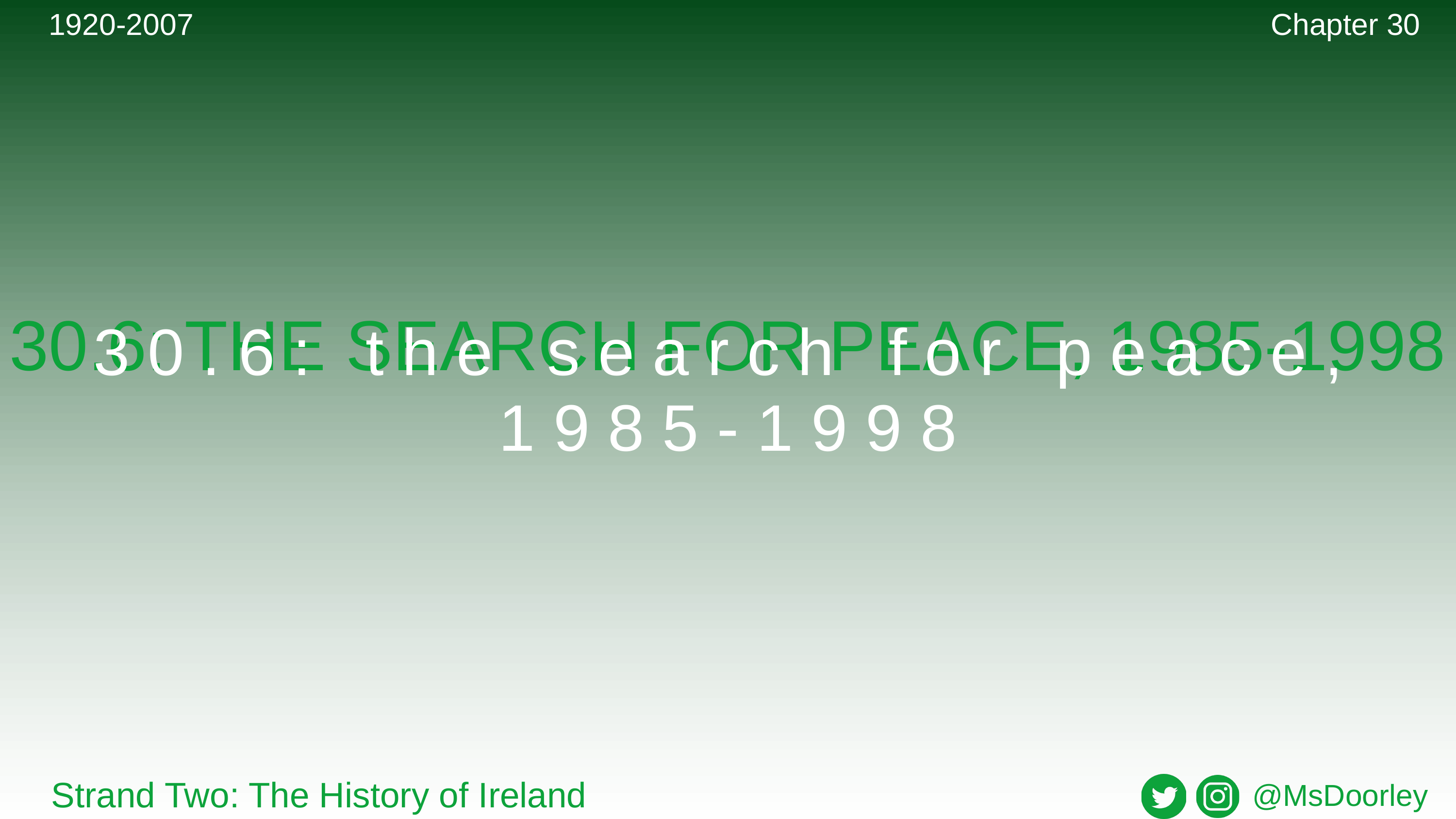

1920-2007
Chapter 30
30.6: THE SEARCH FOR PEACE, 1985-1998
30.6: the search for peace, 1985-1998
Strand Two: The History of Ireland

@MsDoorley